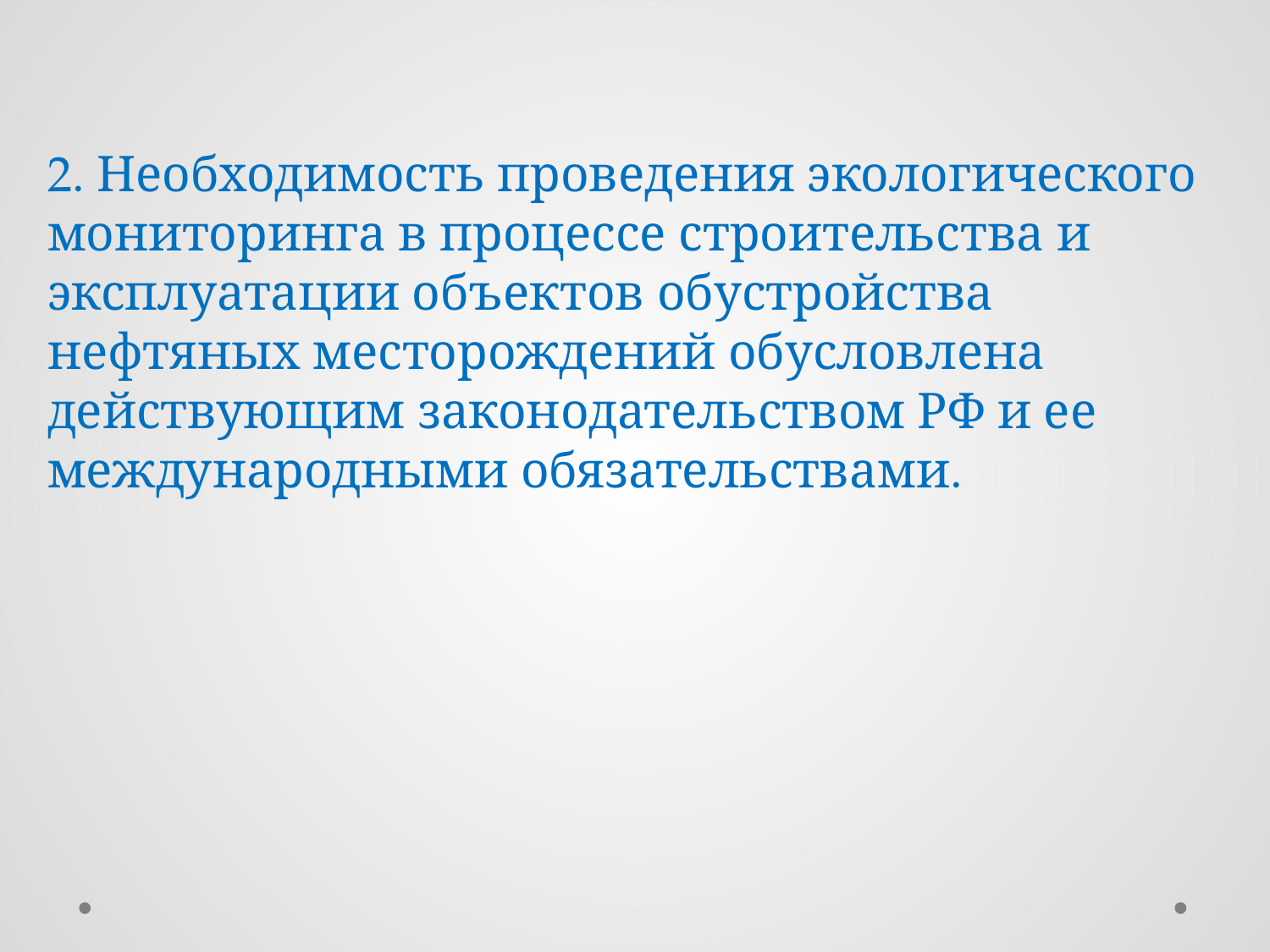

2. Необходимость проведения экологического мониторинга в процессе строительства и эксплуатации объектов обустройства нефтяных месторождений обусловлена действующим законодательством РФ и ее международными обязательствами.